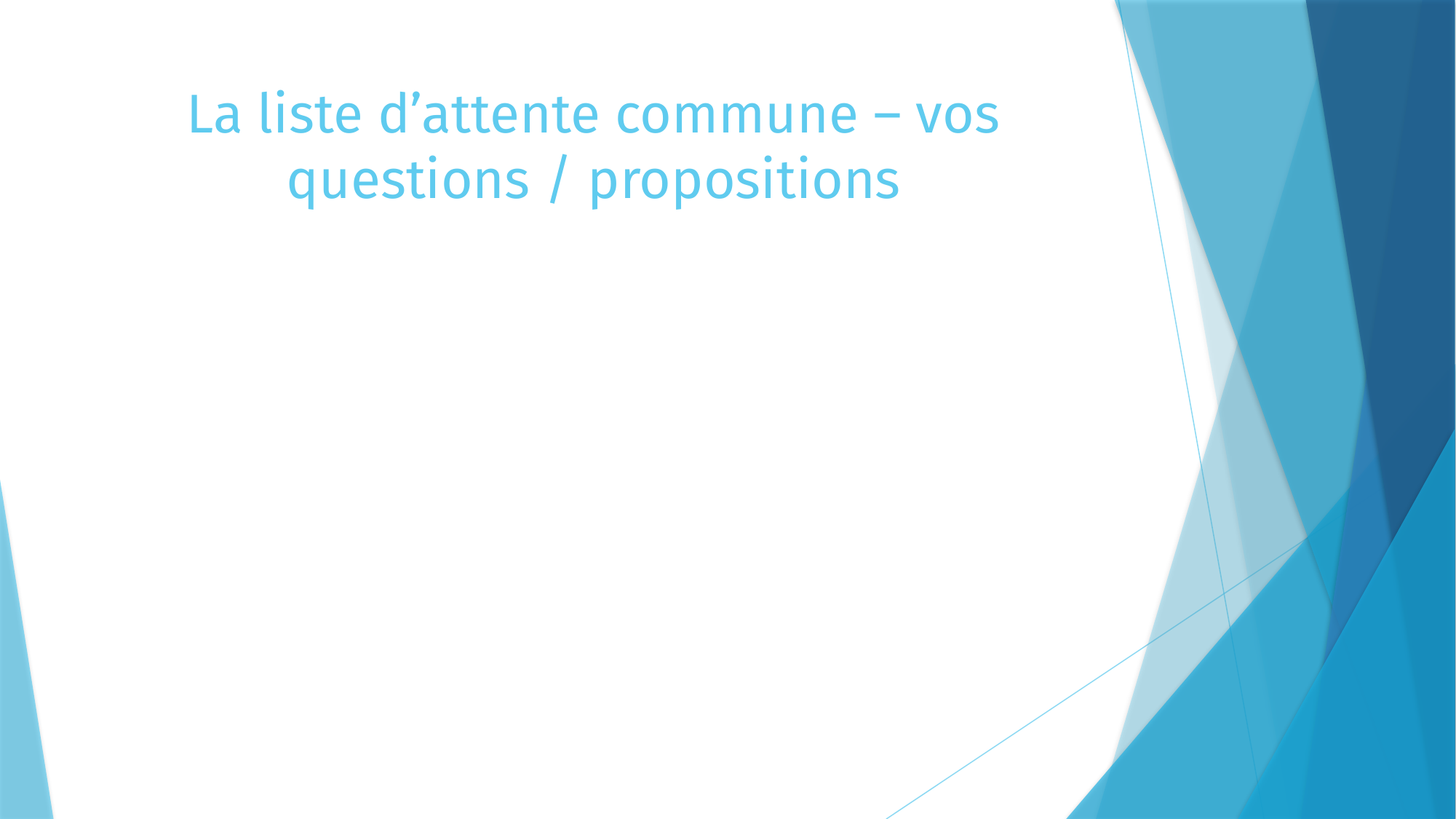

# La liste d’attente commune – vos questions / propositions